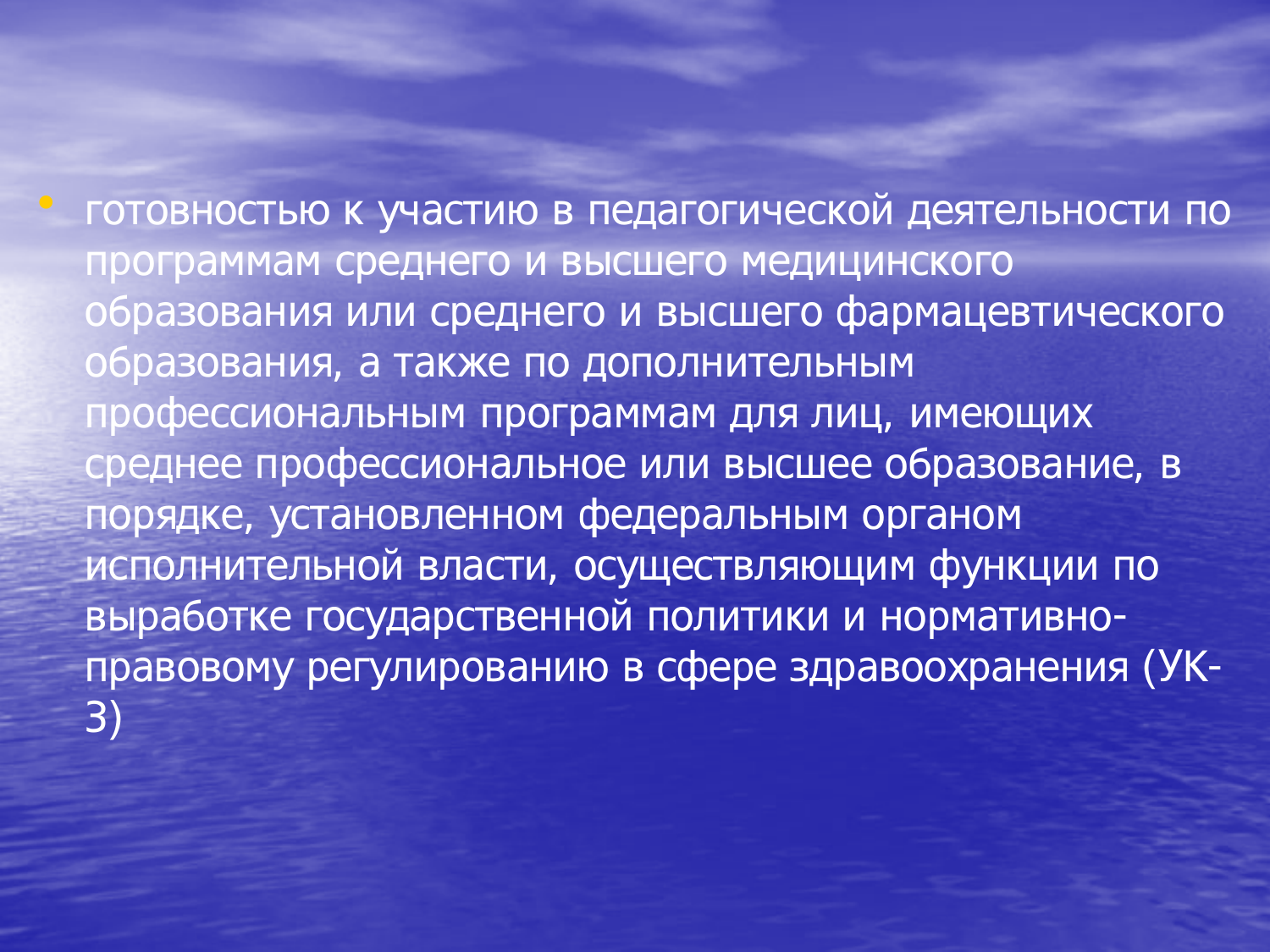

#
готовностью к участию в педагогической деятельности по программам среднего и высшего медицинского образования или среднего и высшего фармацевтического образования, а также по дополнительным профессиональным программам для лиц, имеющих среднее профессиональное или высшее образование, в порядке, установленном федеральным органом исполнительной власти, осуществляющим функции по выработке государственной политики и нормативно-правовому регулированию в сфере здравоохранения (УК-3)